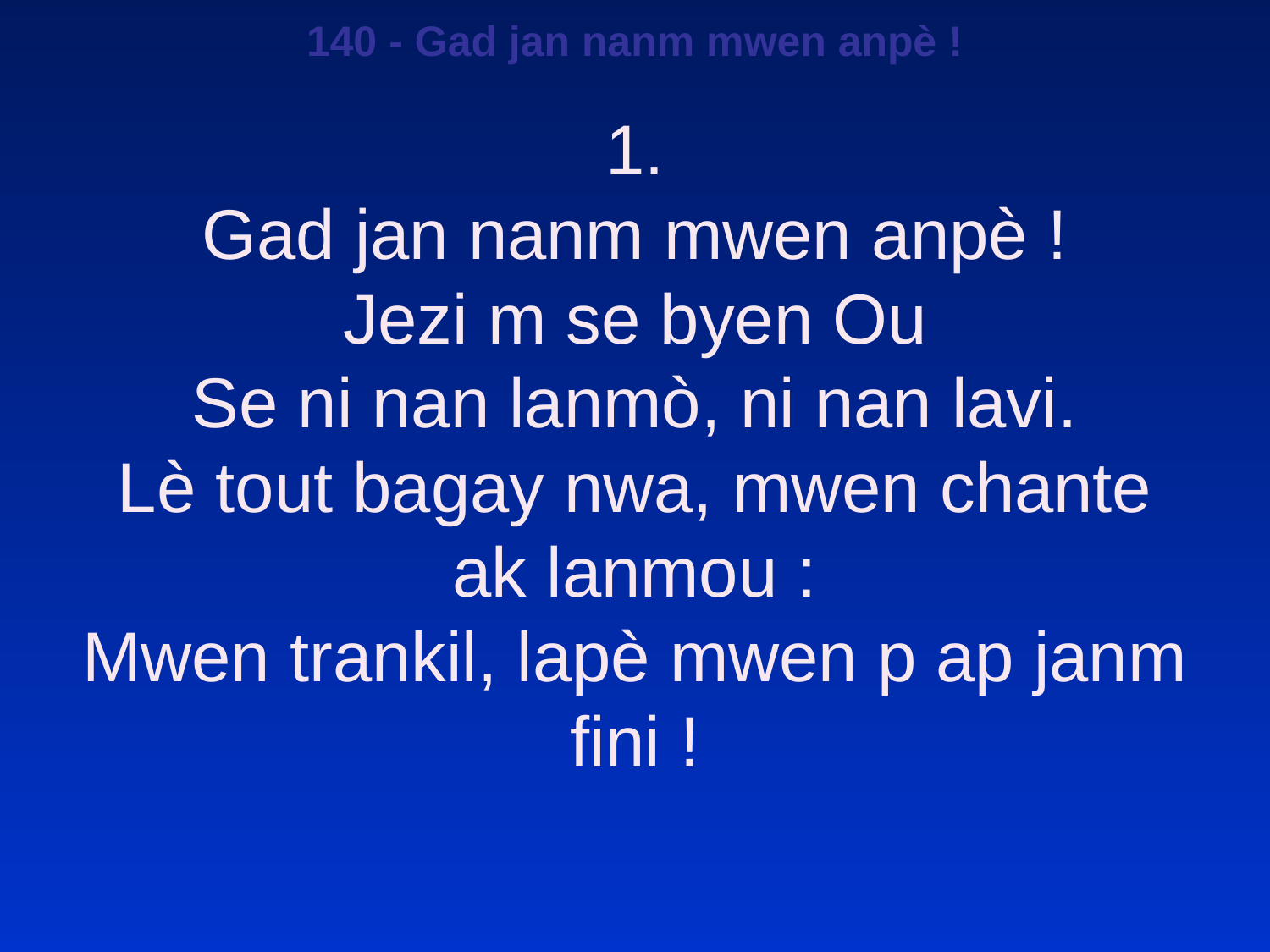

140 - Gad jan nanm mwen anpè !
1.
Gad jan nanm mwen anpè !
Jezi m se byen Ou
Se ni nan lanmò, ni nan lavi.
Lè tout bagay nwa, mwen chante ak lanmou :
Mwen trankil, lapè mwen p ap janm fini !